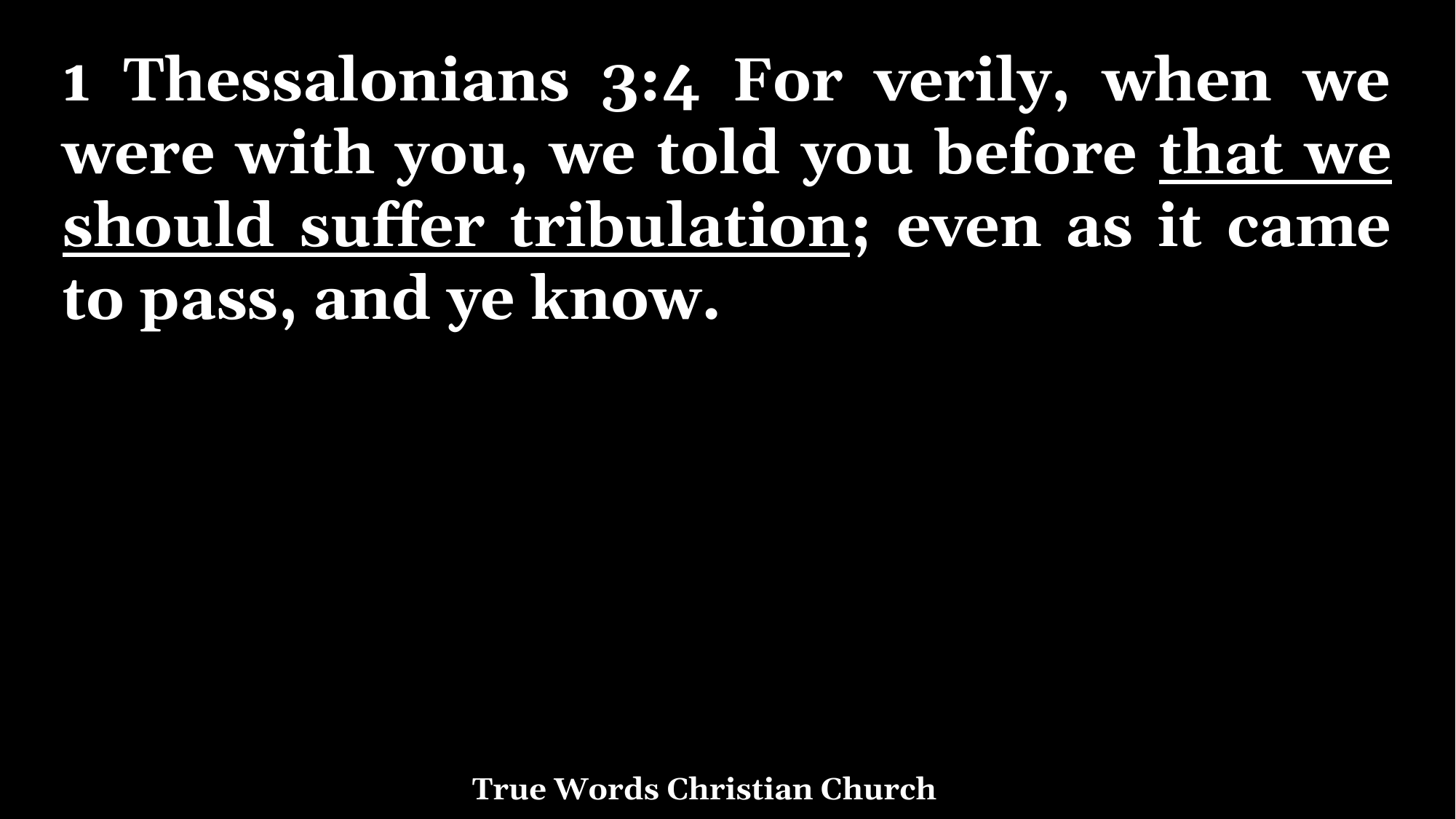

1 Thessalonians 3:4 For verily, when we were with you, we told you before that we should suffer tribulation; even as it came to pass, and ye know.
True Words Christian Church